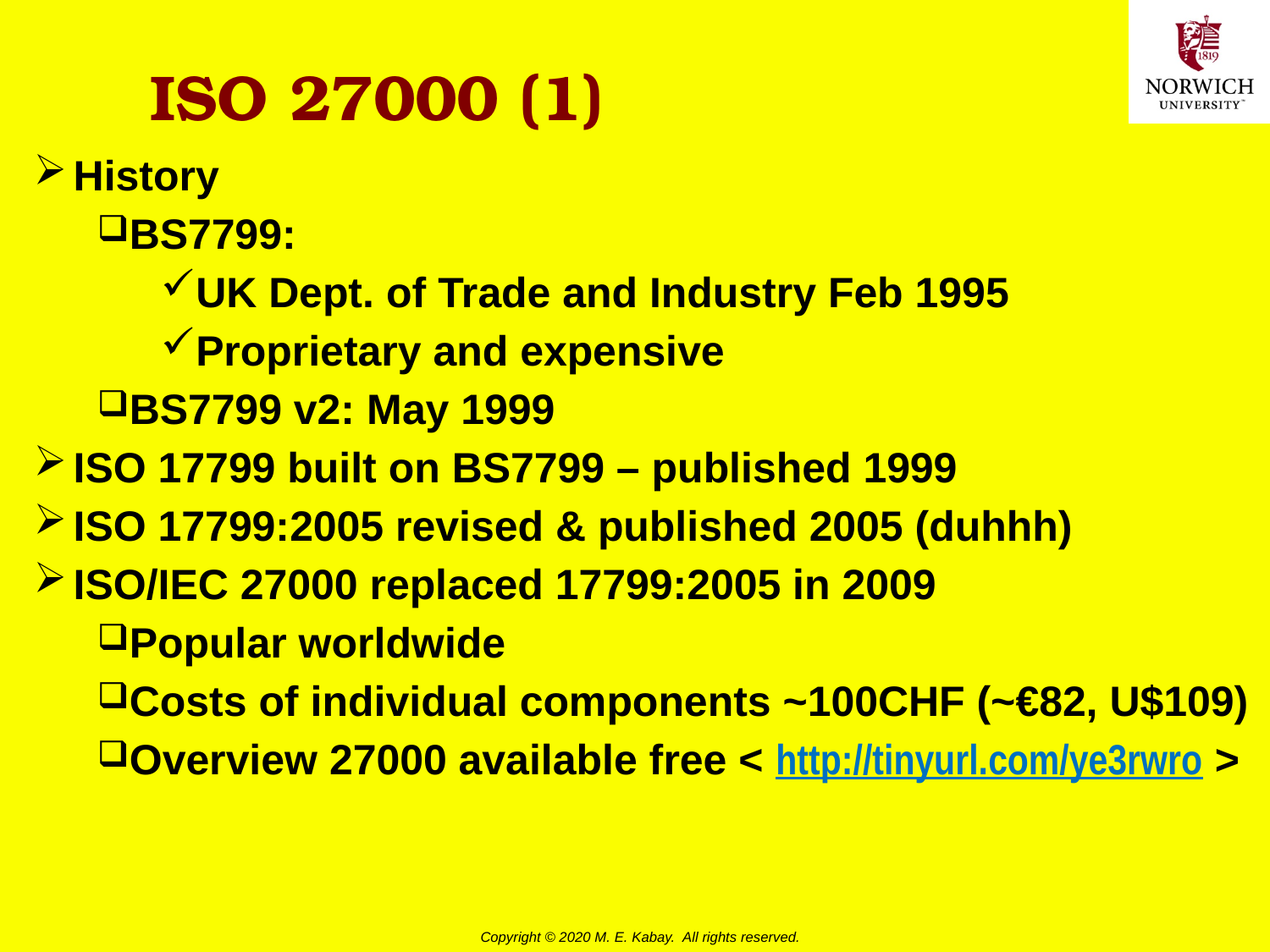

# ISO 27000 (1)
History
BS7799:
UK Dept. of Trade and Industry Feb 1995
Proprietary and expensive
BS7799 v2: May 1999
ISO 17799 built on BS7799 – published 1999
ISO 17799:2005 revised & published 2005 (duhhh)
ISO/IEC 27000 replaced 17799:2005 in 2009
Popular worldwide
Costs of individual components ~100CHF (~€82, U$109)
Overview 27000 available free < http://tinyurl.com/ye3rwro >